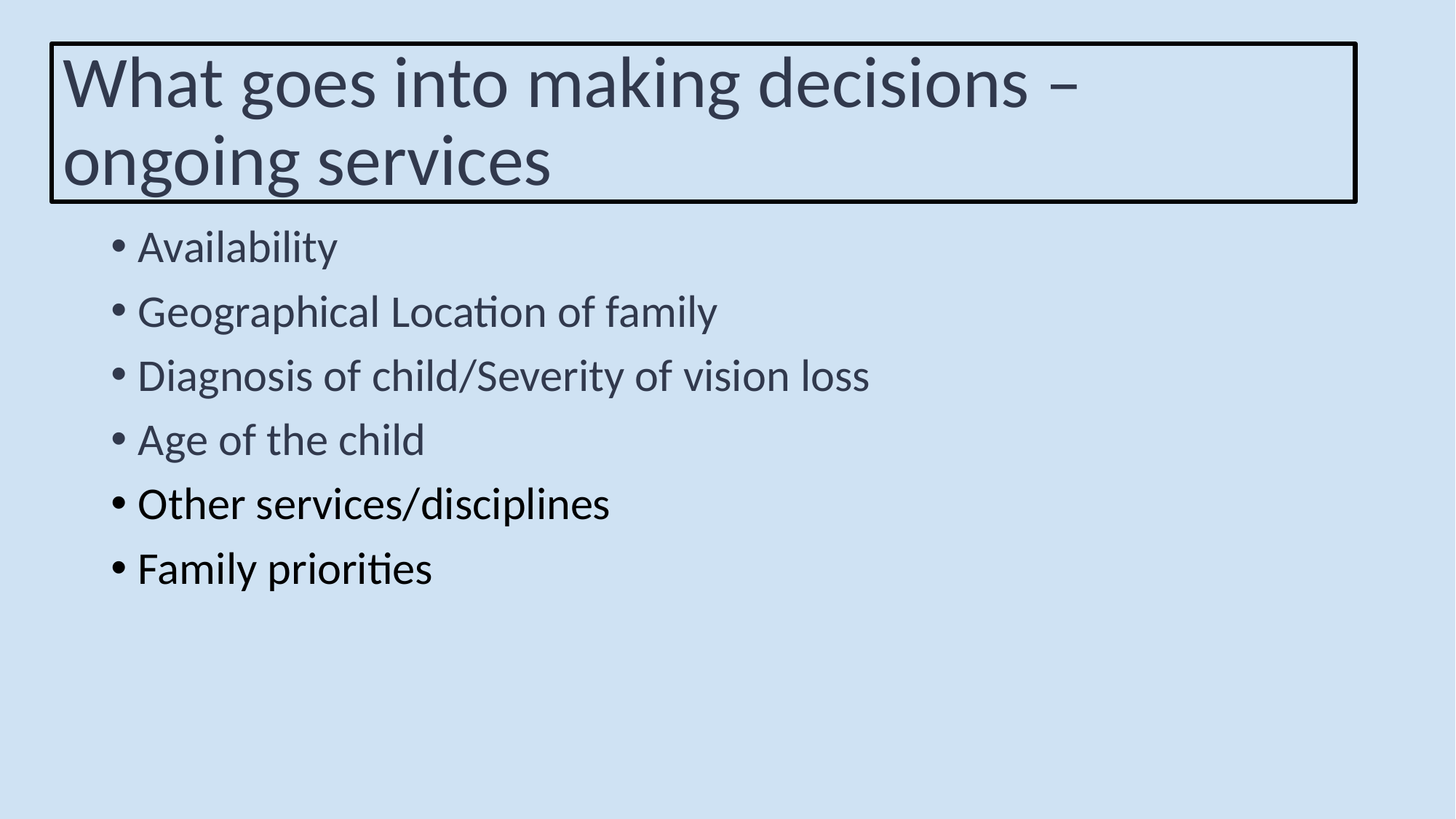

# What goes into making decisions –
ongoing services
Availability
Geographical Location of family
Diagnosis of child/Severity of vision loss
Age of the child
Other services/disciplines
Family priorities